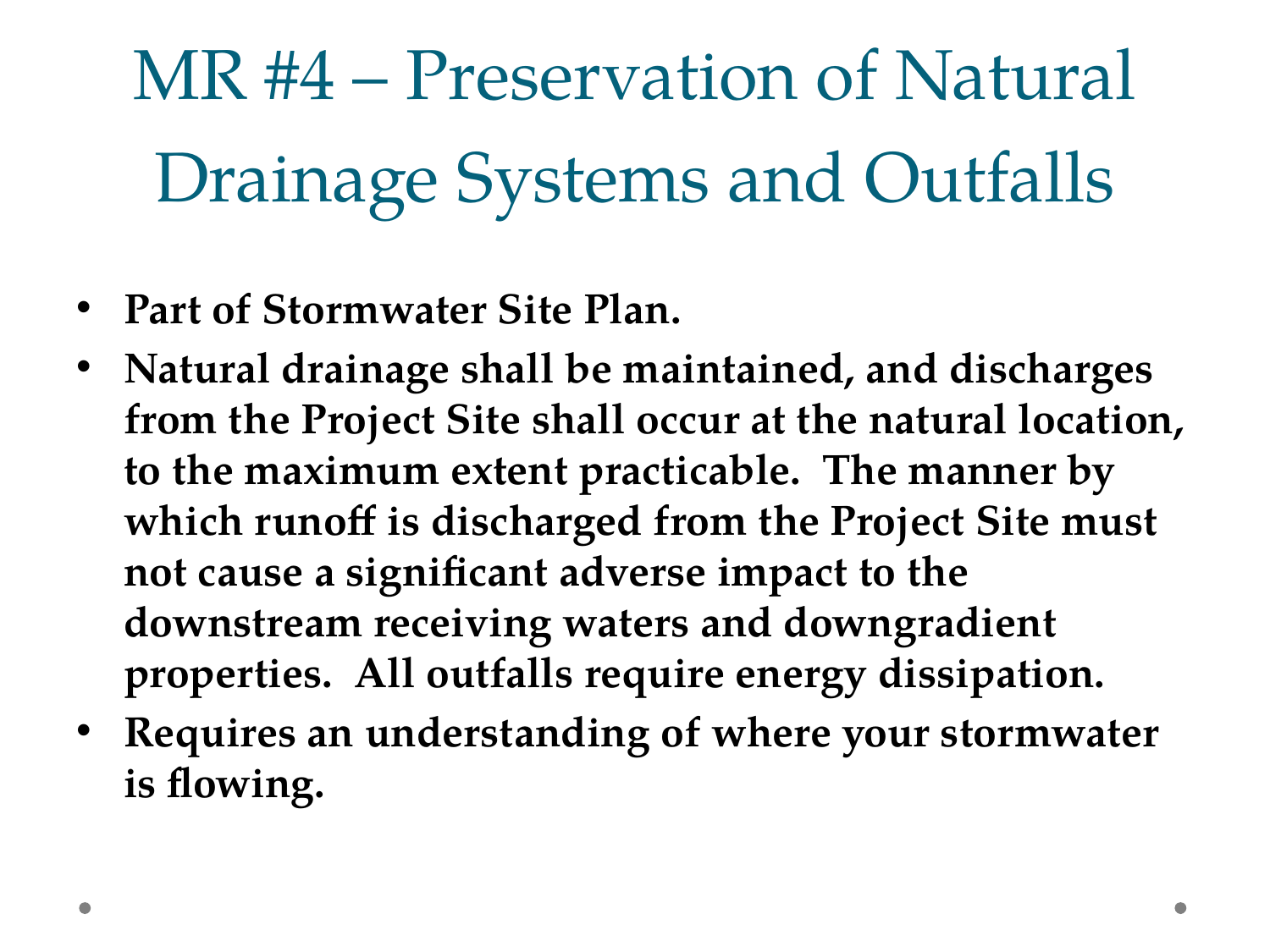

# MR #4 – Preservation of Natural Drainage Systems and Outfalls
Part of Stormwater Site Plan.
Natural drainage shall be maintained, and discharges from the Project Site shall occur at the natural location, to the maximum extent practicable.  The manner by which runoff is discharged from the Project Site must not cause a significant adverse impact to the downstream receiving waters and downgradient properties.  All outfalls require energy dissipation.
Requires an understanding of where your stormwater is flowing.